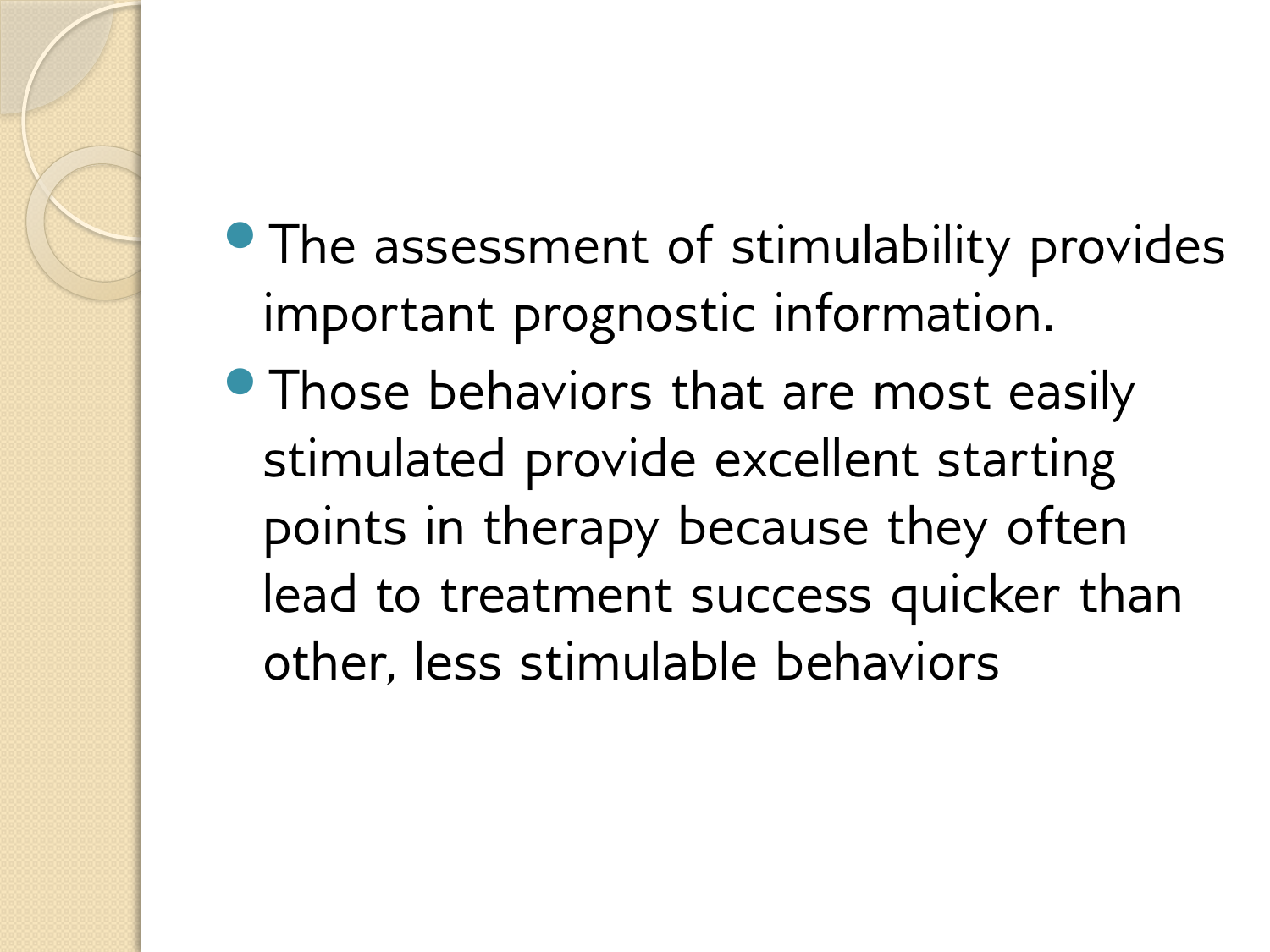

#
The assessment of stimulability provides important prognostic information.
Those behaviors that are most easily stimulated provide excellent starting points in therapy because they often lead to treatment success quicker than other, less stimulable behaviors